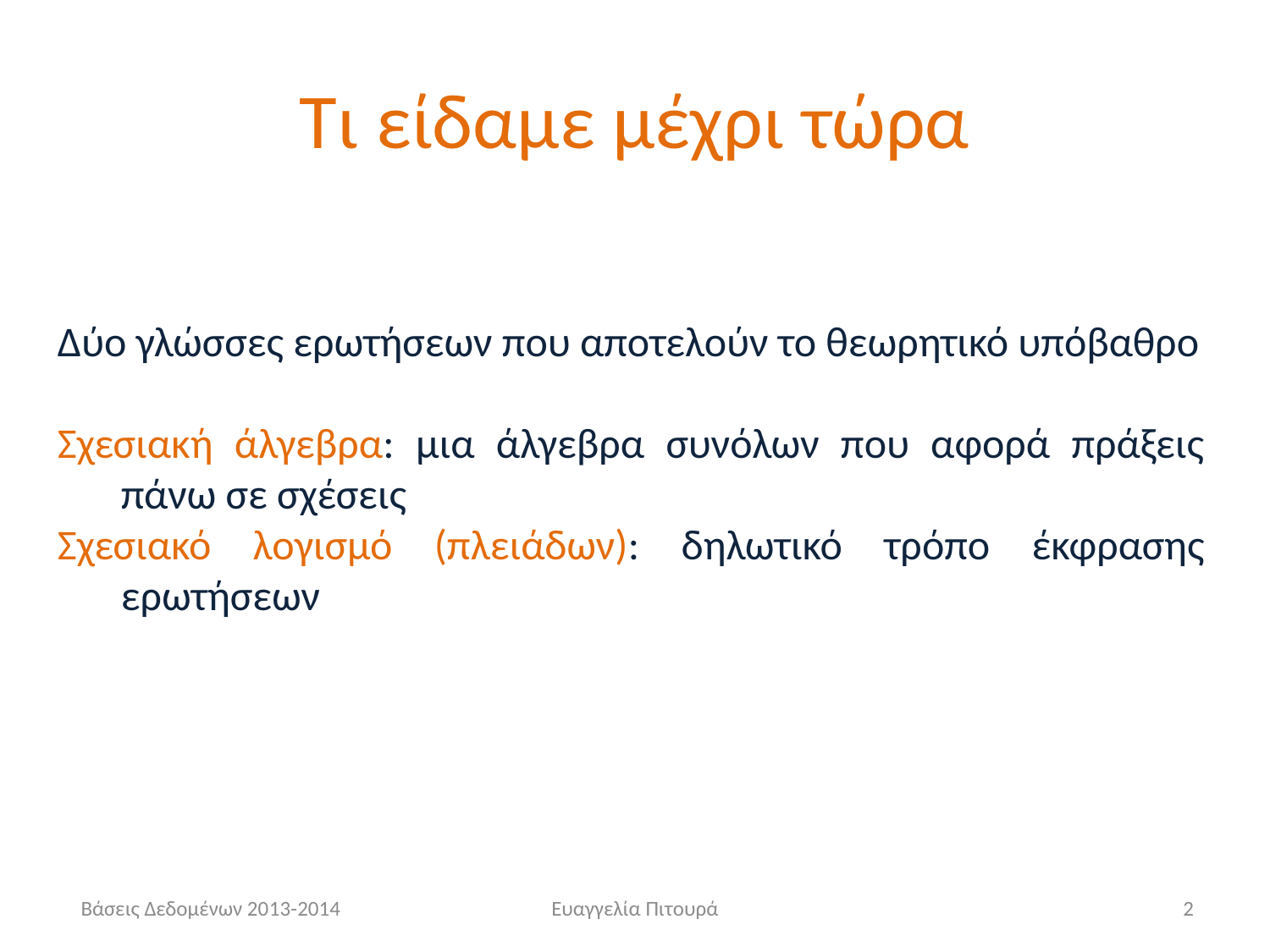

# Τι είδαμε μέχρι τώρα

Δύο γλώσσες ερωτήσεων που αποτελούν το θεωρητικό υπόβαθρο

Σχεσιακή άλγεβρα: μια άλγεβρα συνόλων που αφορά πράξεις πάνω σε σχέσεις
Σχεσιακό λογισμό (πλειάδων): δηλωτικό τρόπο έκφρασης ερωτήσεων
 Βάσεις Δεδομένων 2013-2014
Ευαγγελία Πιτουρά
2